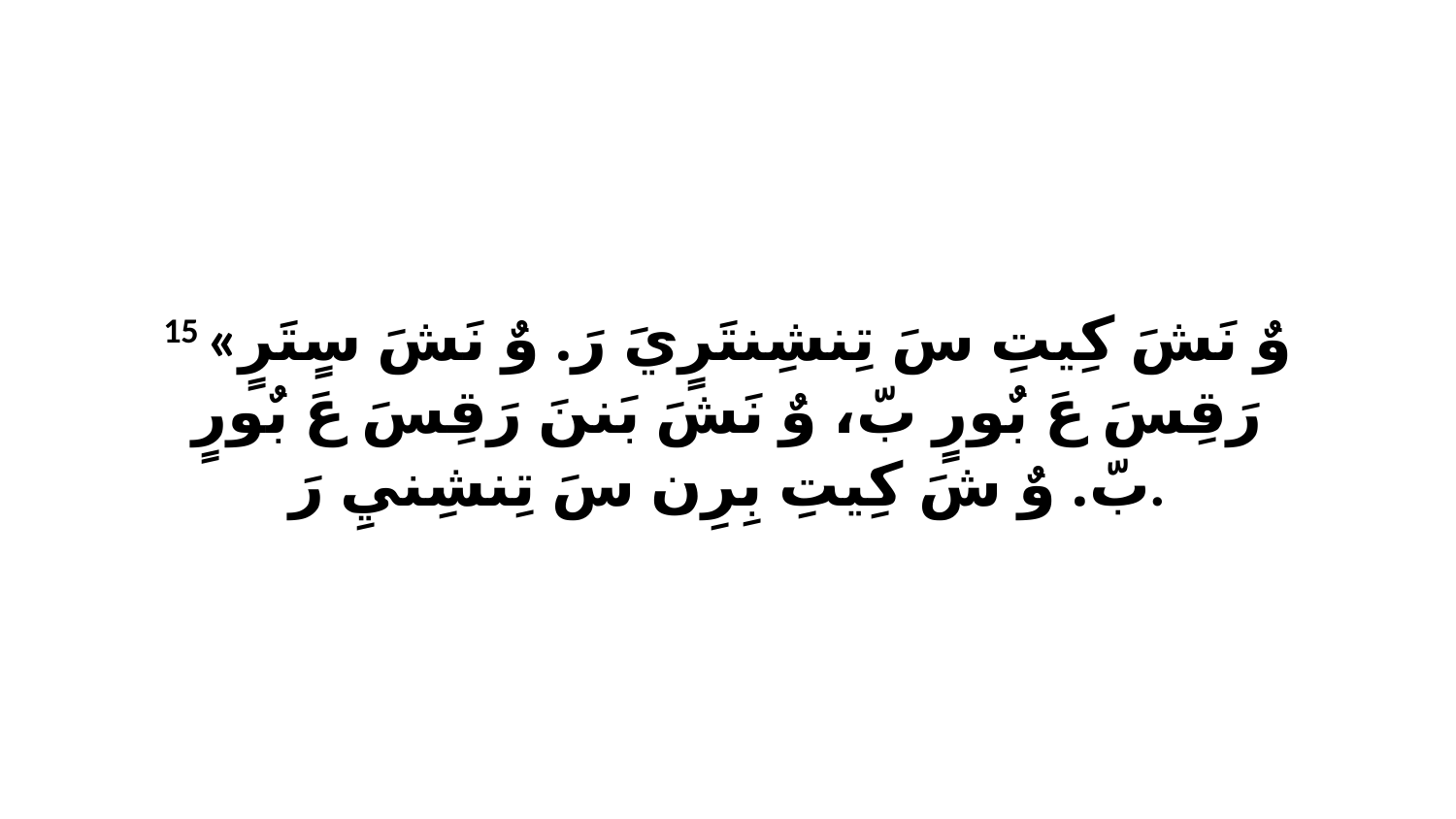

15 «وٌ نَشَ كِيتِ سَ تِنشِنتَرٍيَ رَ. وٌ نَشَ سٍتَرٍ رَقِسَ عَ بٌورٍ بّ، وٌ نَشَ بَننَ رَقِسَ عَ بٌورٍ بّ. وٌ شَ كِيتِ بِرِن سَ تِنشِنيِ رَ.